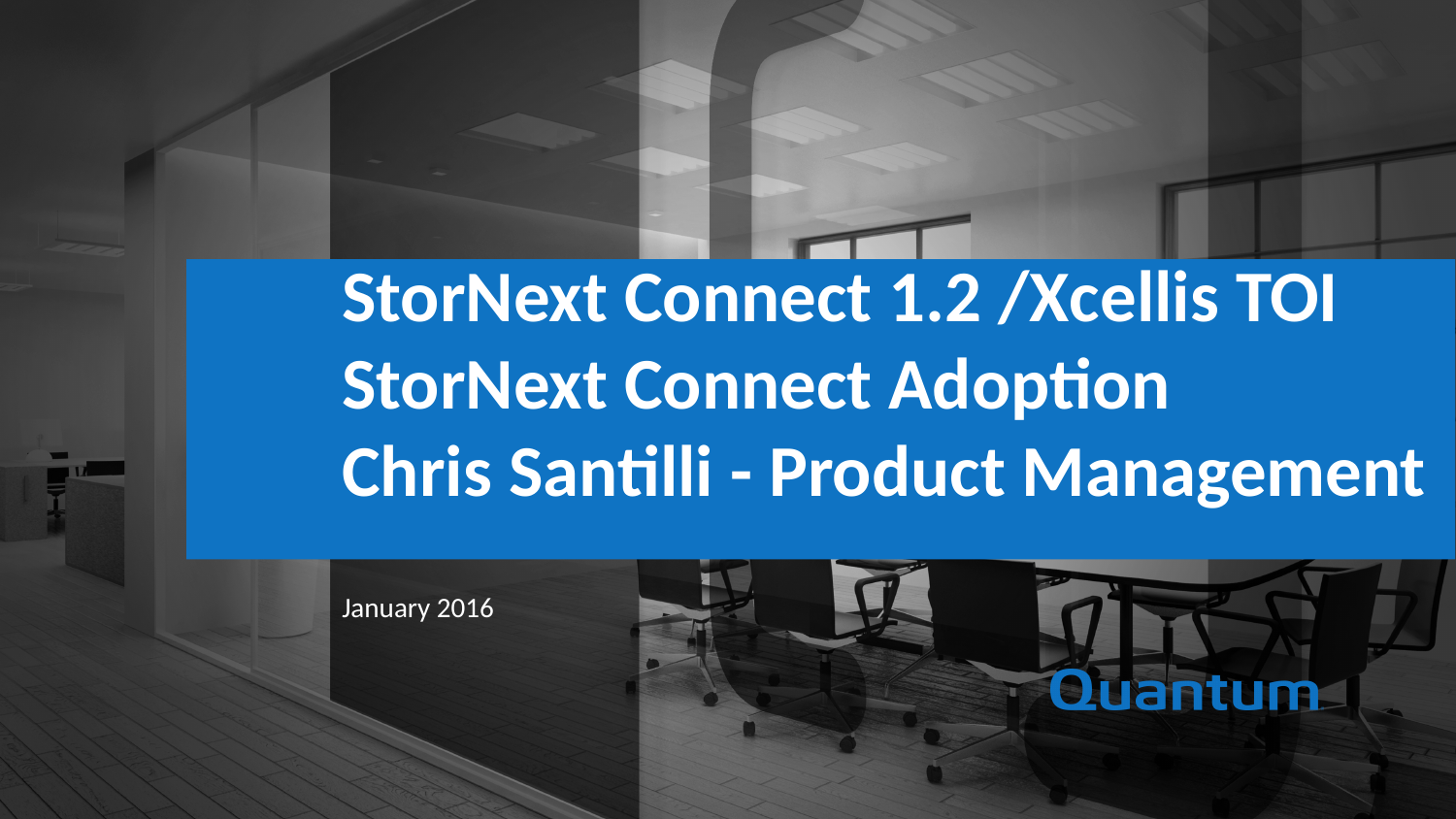

StorNext Connect 1.2 /Xcellis TOI
StorNext Connect Adoption
Chris Santilli - Product Management
January 2016